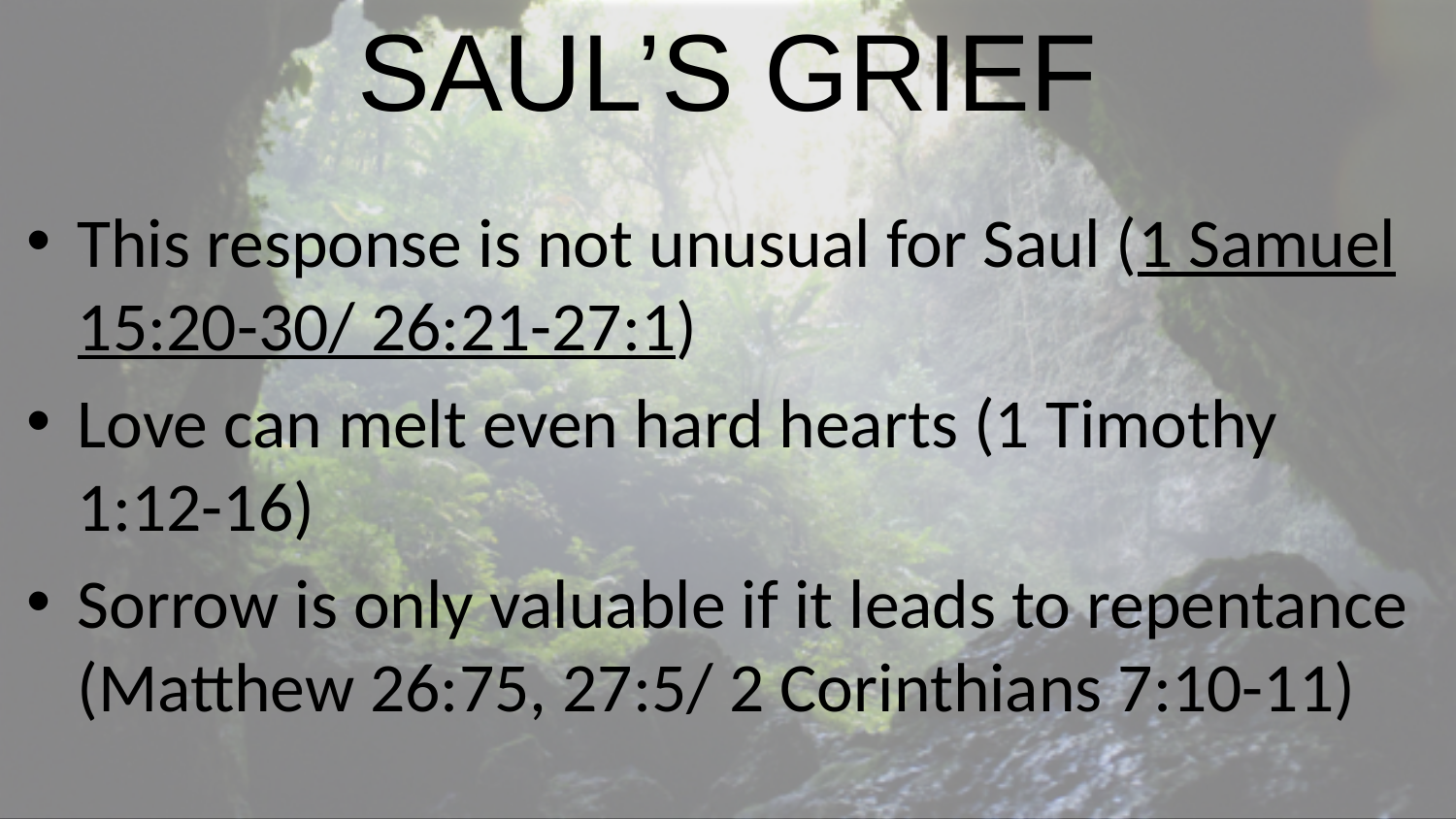

# Saul’s Grief
This response is not unusual for Saul (1 Samuel 15:20-30/ 26:21-27:1)
Love can melt even hard hearts (1 Timothy 1:12-16)
Sorrow is only valuable if it leads to repentance (Matthew 26:75, 27:5/ 2 Corinthians 7:10-11)